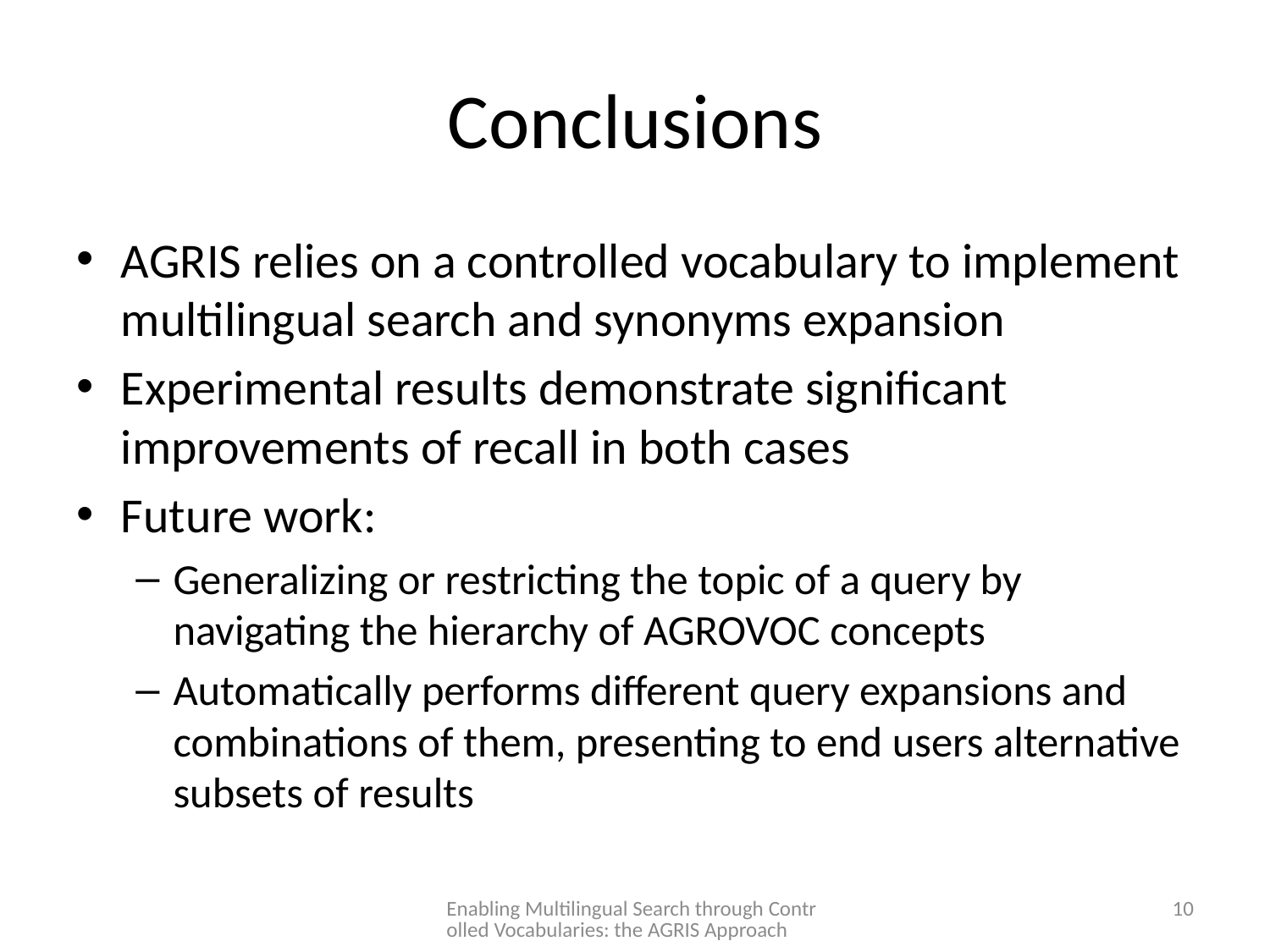

# Conclusions
AGRIS relies on a controlled vocabulary to implement multilingual search and synonyms expansion
Experimental results demonstrate significant improvements of recall in both cases
Future work:
Generalizing or restricting the topic of a query by navigating the hierarchy of AGROVOC concepts
Automatically performs different query expansions and combinations of them, presenting to end users alternative subsets of results
Enabling Multilingual Search through Controlled Vocabularies: the AGRIS Approach
10